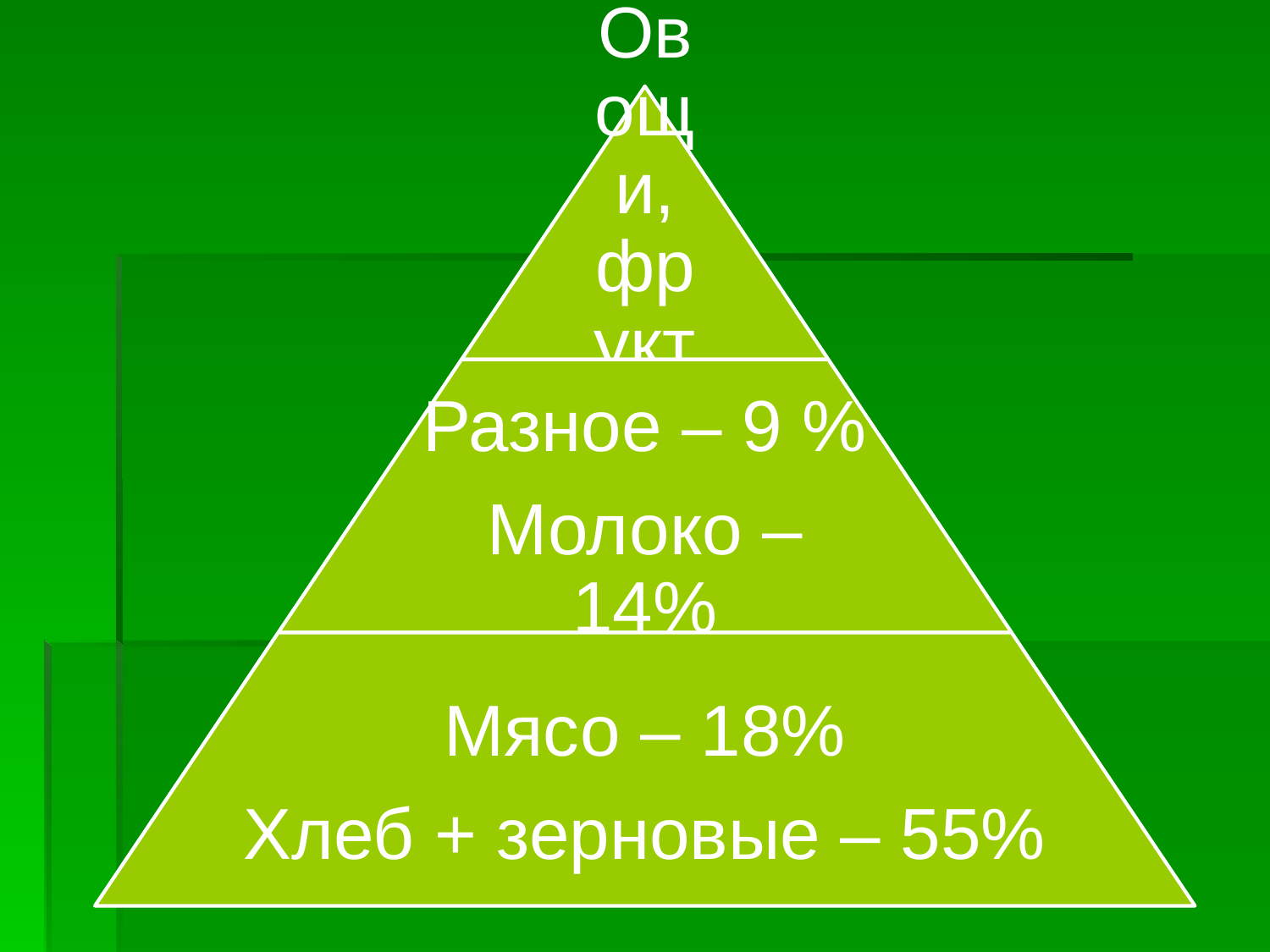

Овощи, фрукты 7%
Разное – 9 %
Молоко – 14%
Мясо – 18%
Хлеб + зерновые – 55%